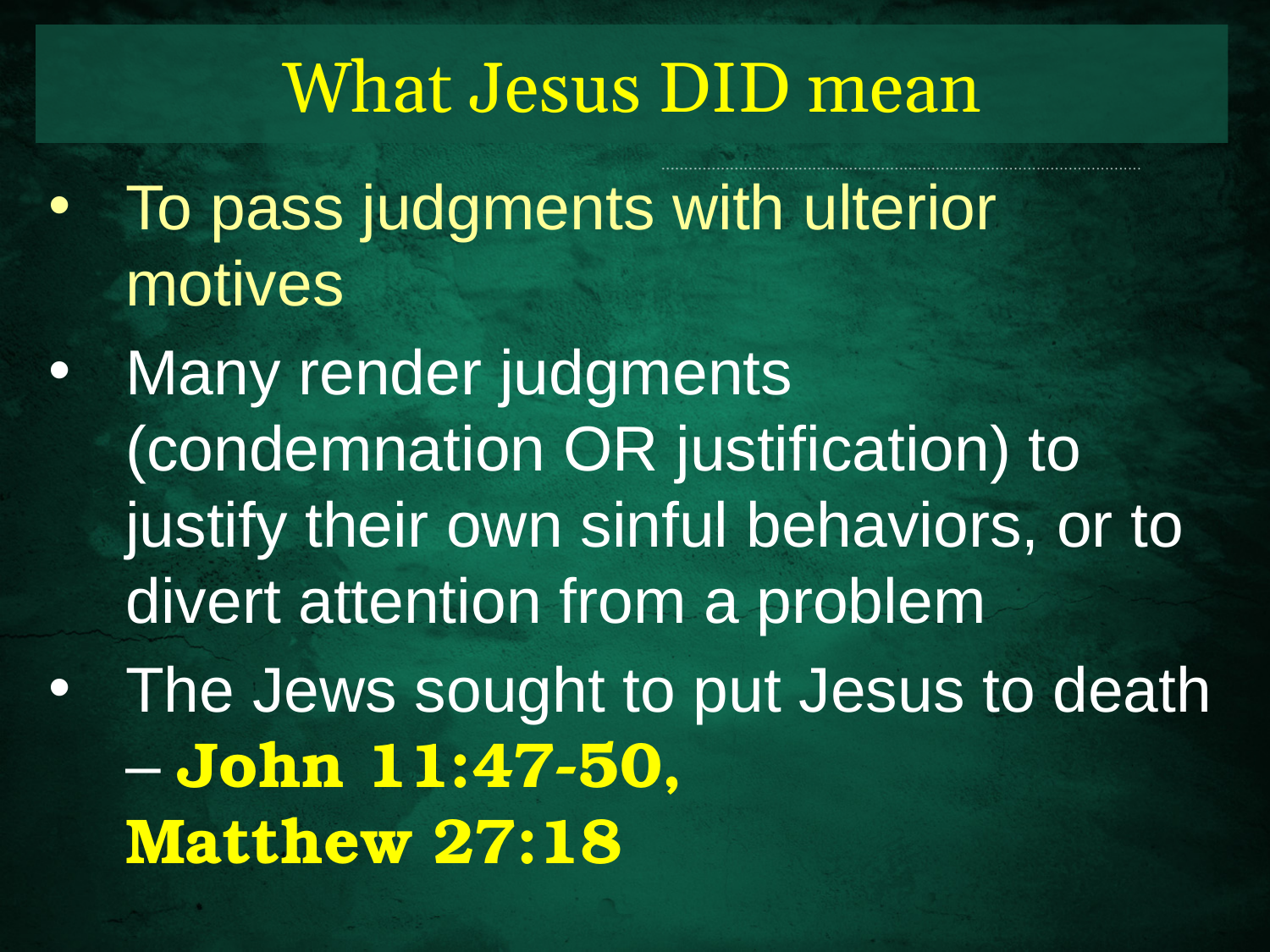

What Jesus DID mean
To pass judgments with ulterior motives
Many render judgments (condemnation OR justification) to justify their own sinful behaviors, or to divert attention from a problem
The Jews sought to put Jesus to death – John 11:47-50,
Matthew 27:18